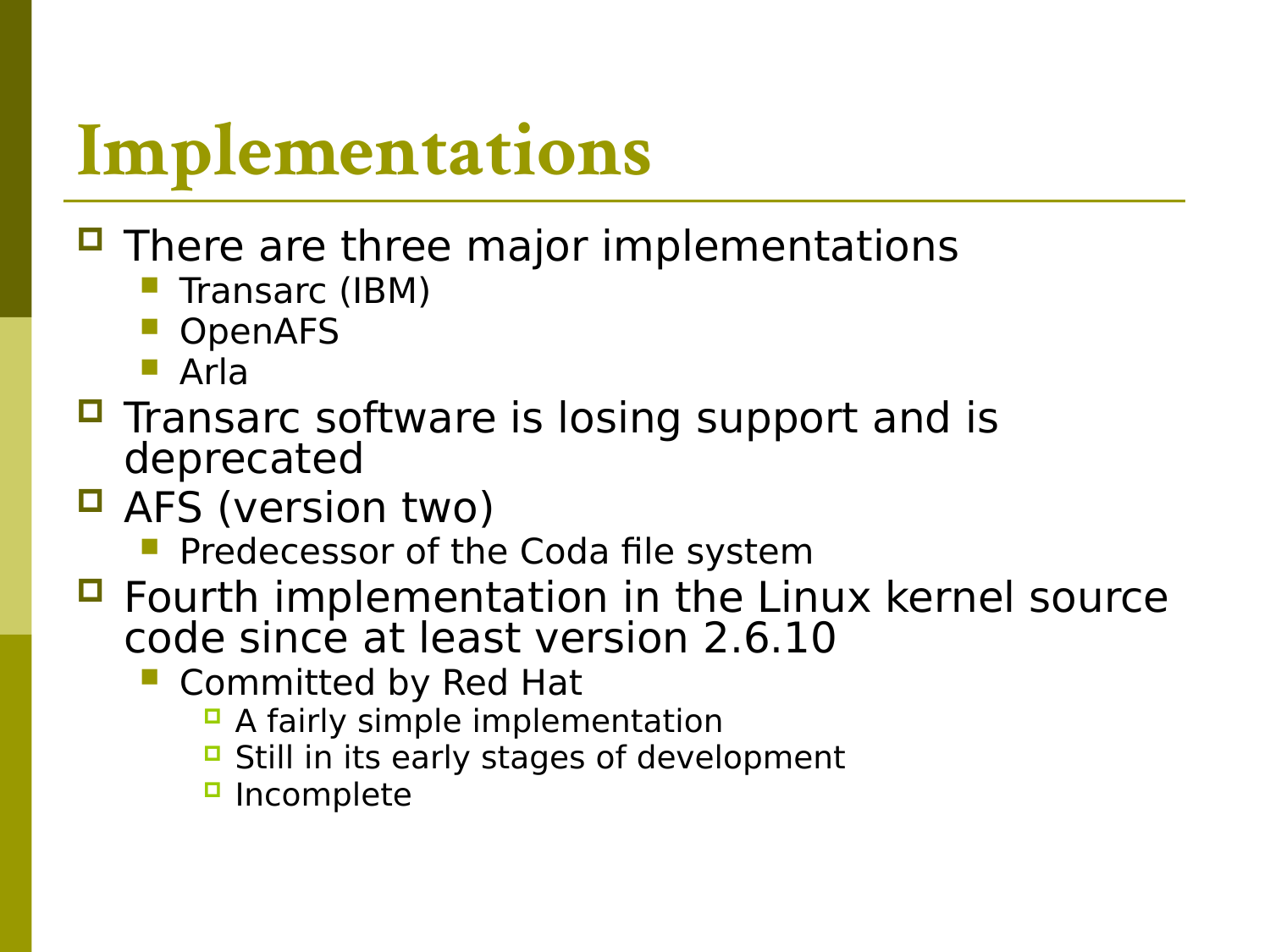

# Implementations
There are three major implementations
Transarc (IBM)
OpenAFS
Arla
Transarc software is losing support and is deprecated
AFS (version two)
Predecessor of the Coda file system
Fourth implementation in the Linux kernel source code since at least version 2.6.10
Committed by Red Hat
A fairly simple implementation
Still in its early stages of development
Incomplete